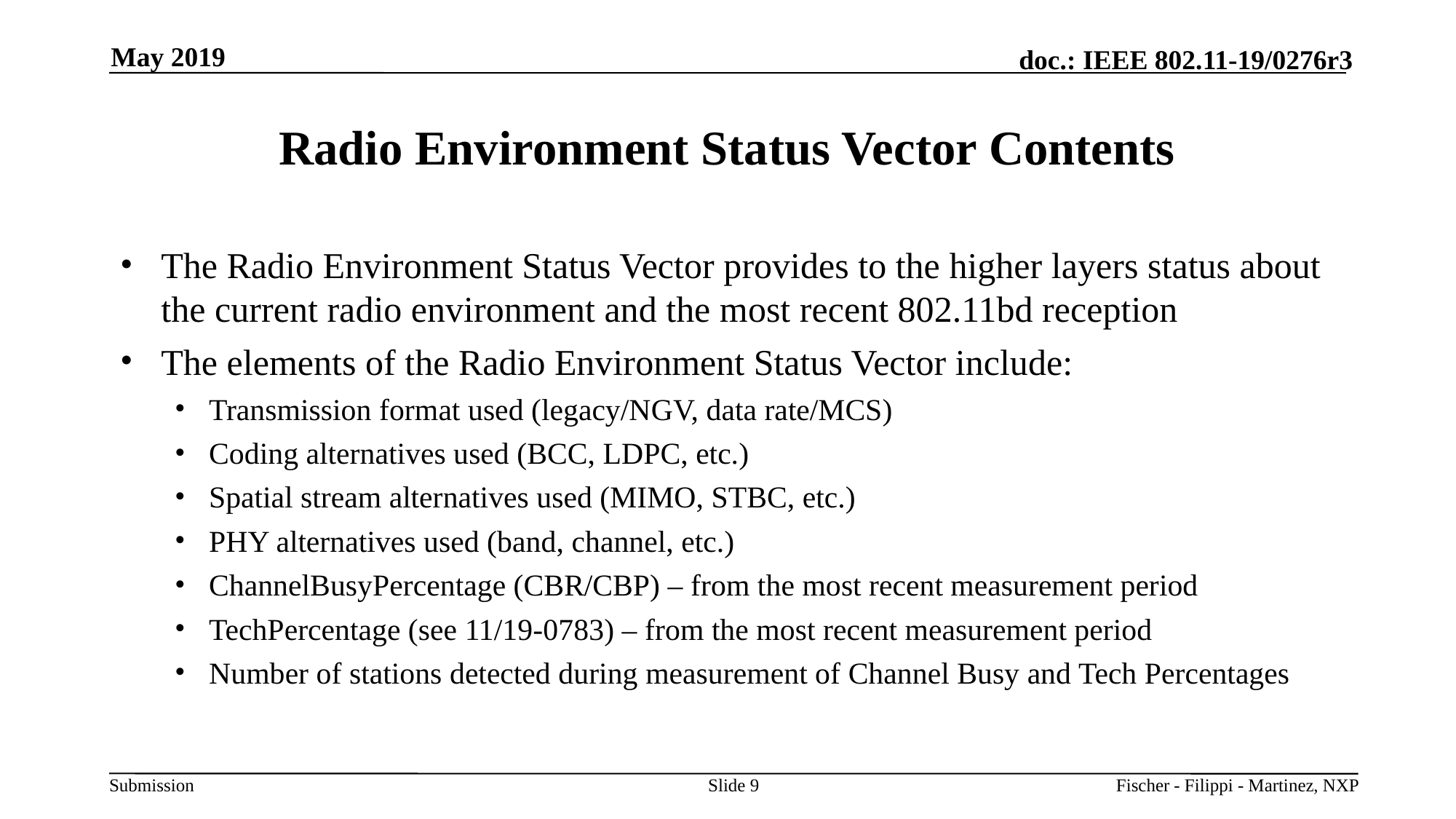

May 2019
# Radio Environment Status Vector Contents
The Radio Environment Status Vector provides to the higher layers status about the current radio environment and the most recent 802.11bd reception
The elements of the Radio Environment Status Vector include:
Transmission format used (legacy/NGV, data rate/MCS)
Coding alternatives used (BCC, LDPC, etc.)
Spatial stream alternatives used (MIMO, STBC, etc.)
PHY alternatives used (band, channel, etc.)
ChannelBusyPercentage (CBR/CBP) – from the most recent measurement period
TechPercentage (see 11/19-0783) – from the most recent measurement period
Number of stations detected during measurement of Channel Busy and Tech Percentages
Slide 9
Fischer - Filippi - Martinez, NXP